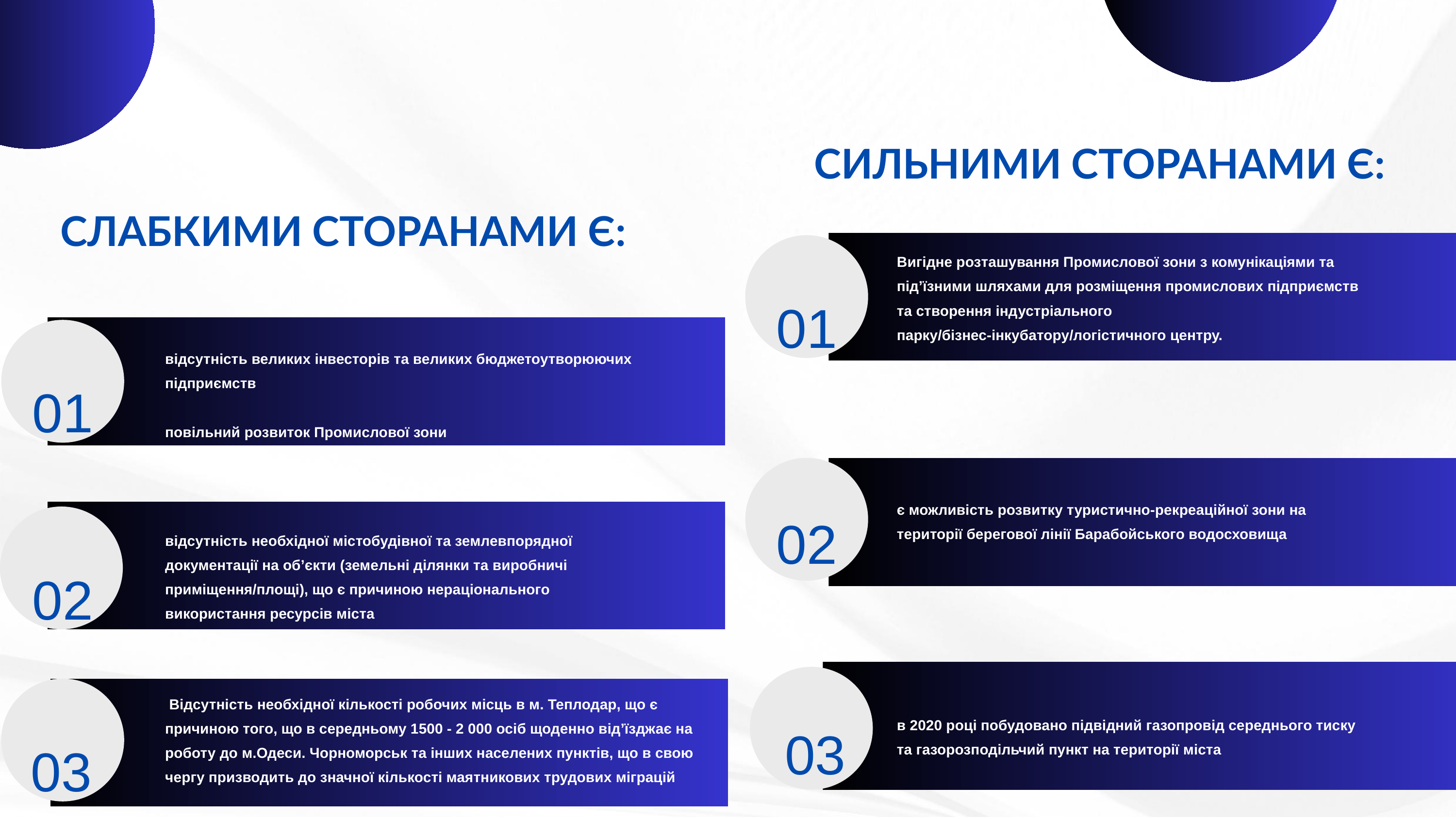

СИЛЬНИМИ СТОРАНАМИ Є:
 СЛАБКИМИ СТОРАНАМИ Є:

Вигідне розташування Промислової зони з комунікаціями та під’їзними шляхами для розміщення промислових підприємств та створення індустріального парку/бізнес-інкубатору/логістичного центру.

01

відсутність великих інвесторів та великих бюджетоутворюючих підприємств

повільний розвиток Промислової зони
01

02

є можливість розвитку туристично-рекреаційної зони на території берегової лінії Барабойського водосховища

відсутність необхідної містобудівної та землевпорядної документації на об’єкти (земельні ділянки та виробничі приміщення/площі), що є причиною нераціонального використання ресурсів міста

Lorem ipsum dolor sit amet, consectetur adipiscing elit, sed do eiusmod tempor incididunt ut labore et dolore
02

 Відсутність необхідної кількості робочих місць в м. Теплодар, що є причиною того, що в середньому 1500 - 2 000 осіб щоденно від’їзджає на роботу до м.Одеси. Чорноморськ та інших населених пунктів, що в свою чергу призводить до значної кількості маятникових трудових міграцій

03
в 2020 році побудовано підвідний газопровід середнього тиску та газорозподільчий пункт на території міста
03